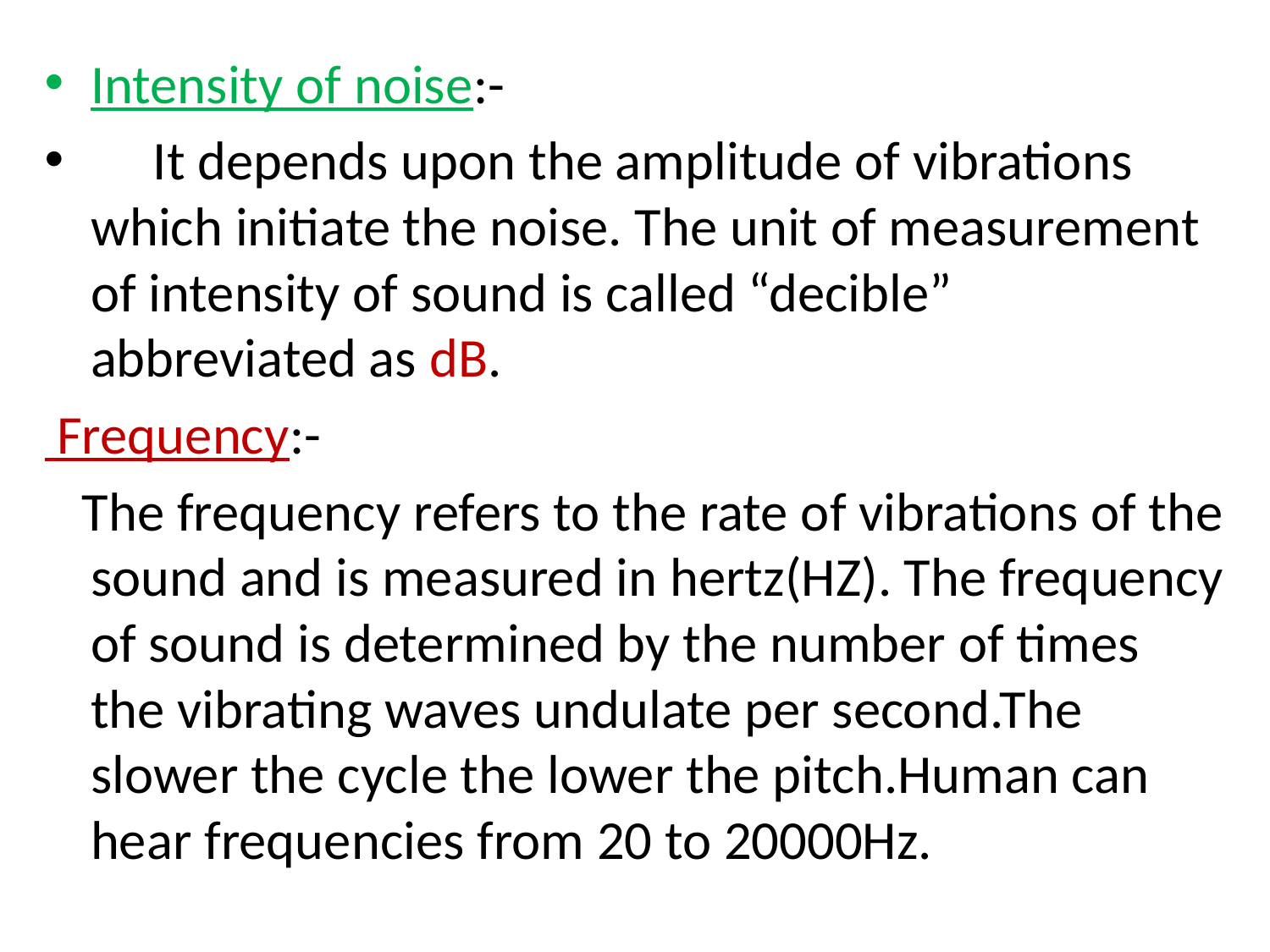

#
Intensity of noise:-
     It depends upon the amplitude of vibrations which initiate the noise. The unit of measurement of intensity of sound is called “decible”  abbreviated as dB.
 Frequency:-
   The frequency refers to the rate of vibrations of the sound and is measured in hertz(HZ). The frequency of sound is determined by the number of times the vibrating waves undulate per second.The slower the cycle the lower the pitch.Human can hear frequencies from 20 to 20000Hz.